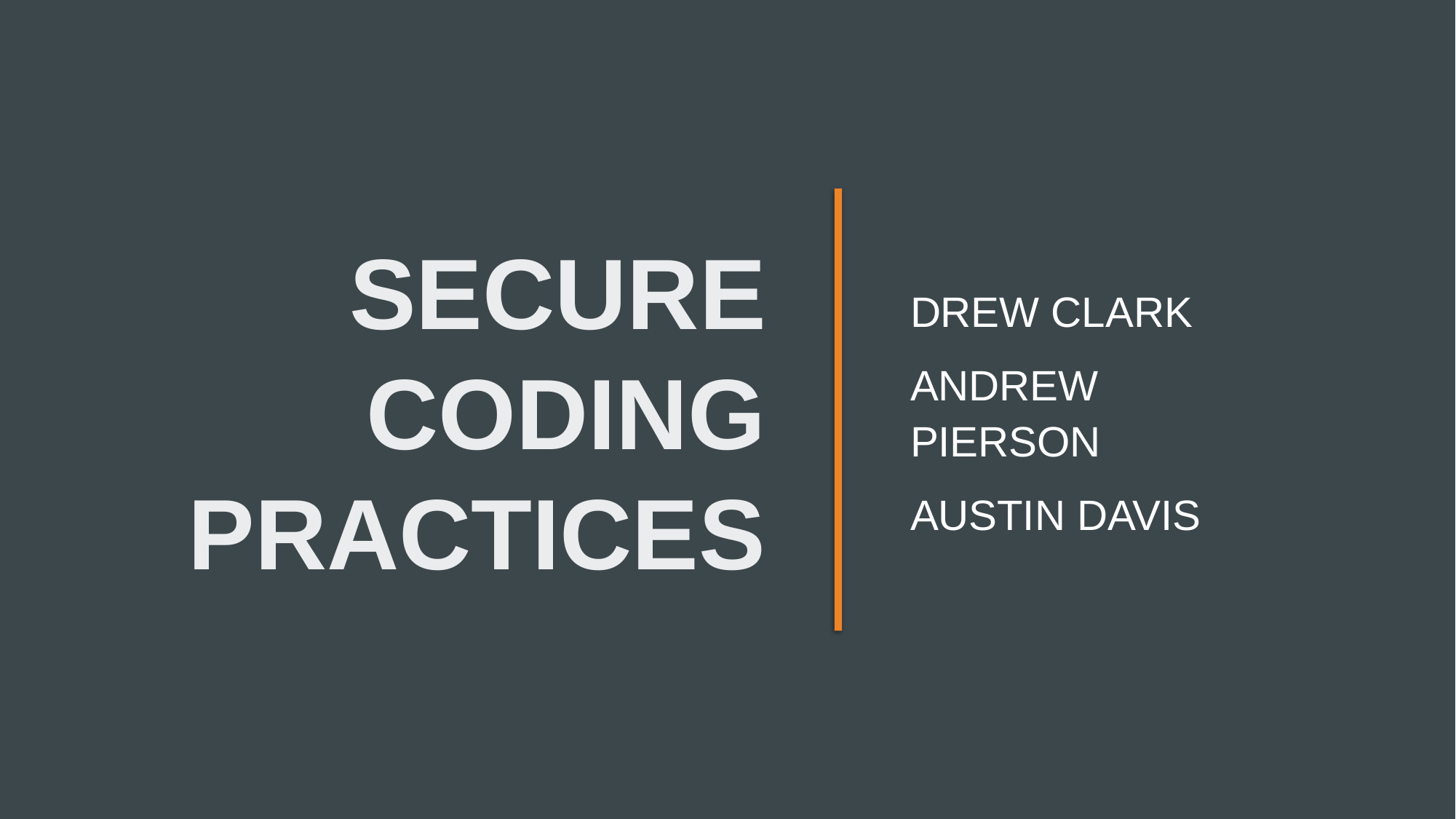

# Secure Coding Practices
Drew Clark
Andrew Pierson
Austin Davis